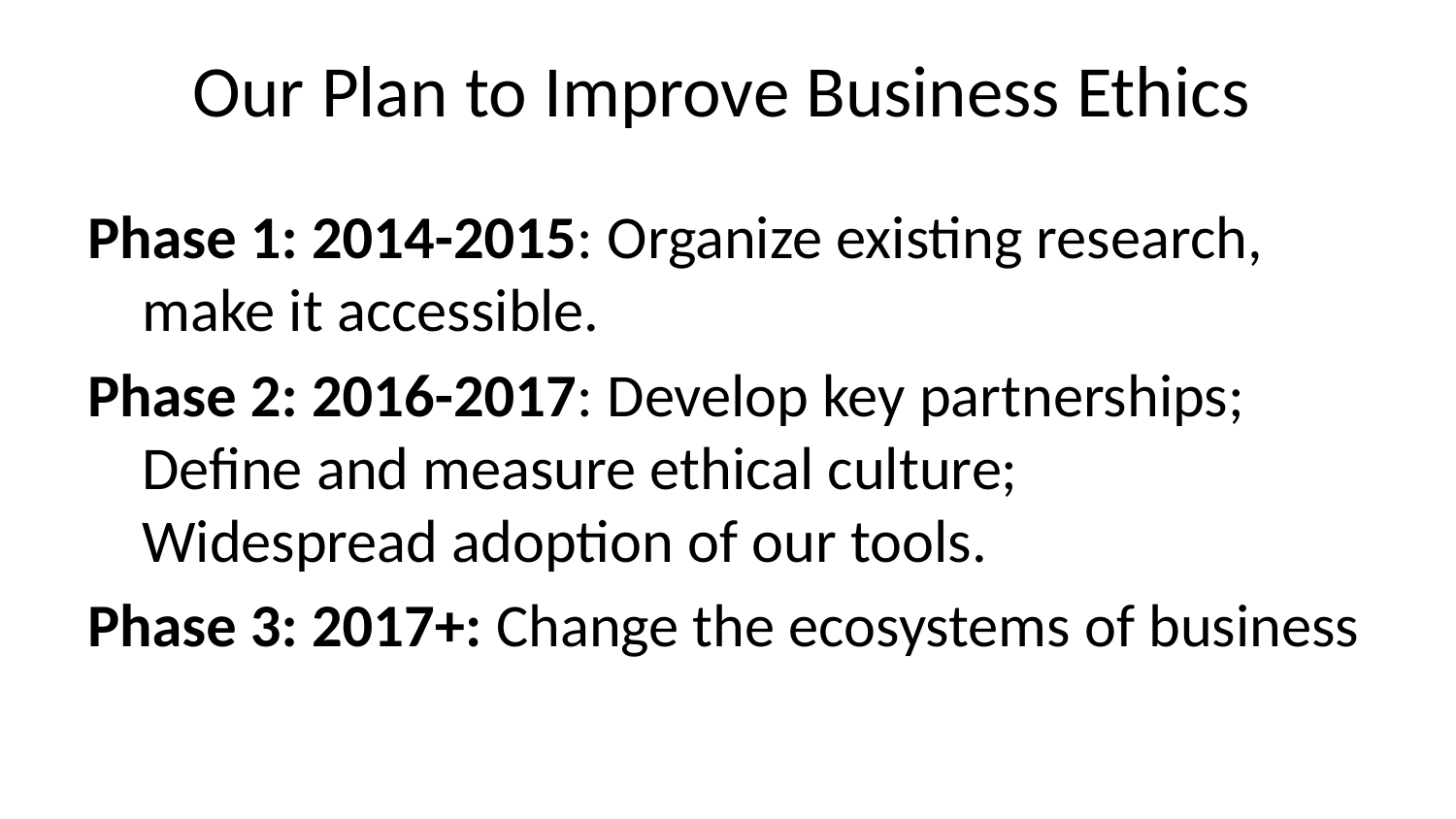

# Our Plan to Improve Business Ethics
Phase 1: 2014-2015: Organize existing research, make it accessible.
Phase 2: 2016-2017: Develop key partnerships; Define and measure ethical culture;
Widespread adoption of our tools.
Phase 3: 2017+: Change the ecosystems of business